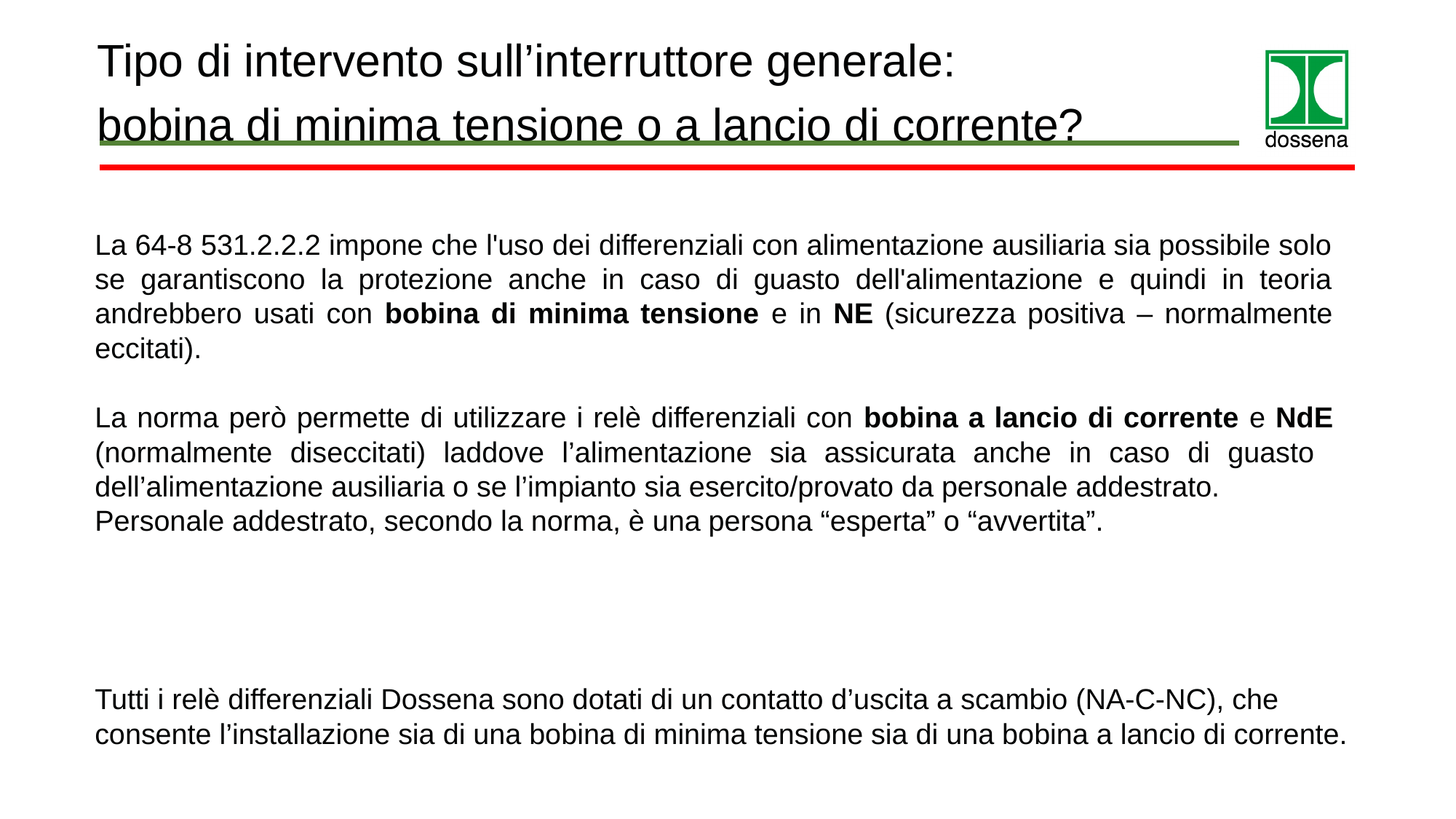

Tipo di intervento sull’interruttore generale:
bobina di minima tensione o a lancio di corrente?
La 64-8 531.2.2.2 impone che l'uso dei differenziali con alimentazione ausiliaria sia possibile solo se garantiscono la protezione anche in caso di guasto dell'alimentazione e quindi in teoria andrebbero usati con bobina di minima tensione e in NE (sicurezza positiva – normalmente eccitati).

La norma però permette di utilizzare i relè differenziali con bobina a lancio di corrente e NdE (normalmente diseccitati) laddove l’alimentazione sia assicurata anche in caso di guasto  dell’alimentazione ausiliaria o se l’impianto sia esercito/provato da personale addestrato.
Personale addestrato, secondo la norma, è una persona “esperta” o “avvertita”.
Tutti i relè differenziali Dossena sono dotati di un contatto d’uscita a scambio (NA-C-NC), che consente l’installazione sia di una bobina di minima tensione sia di una bobina a lancio di corrente.